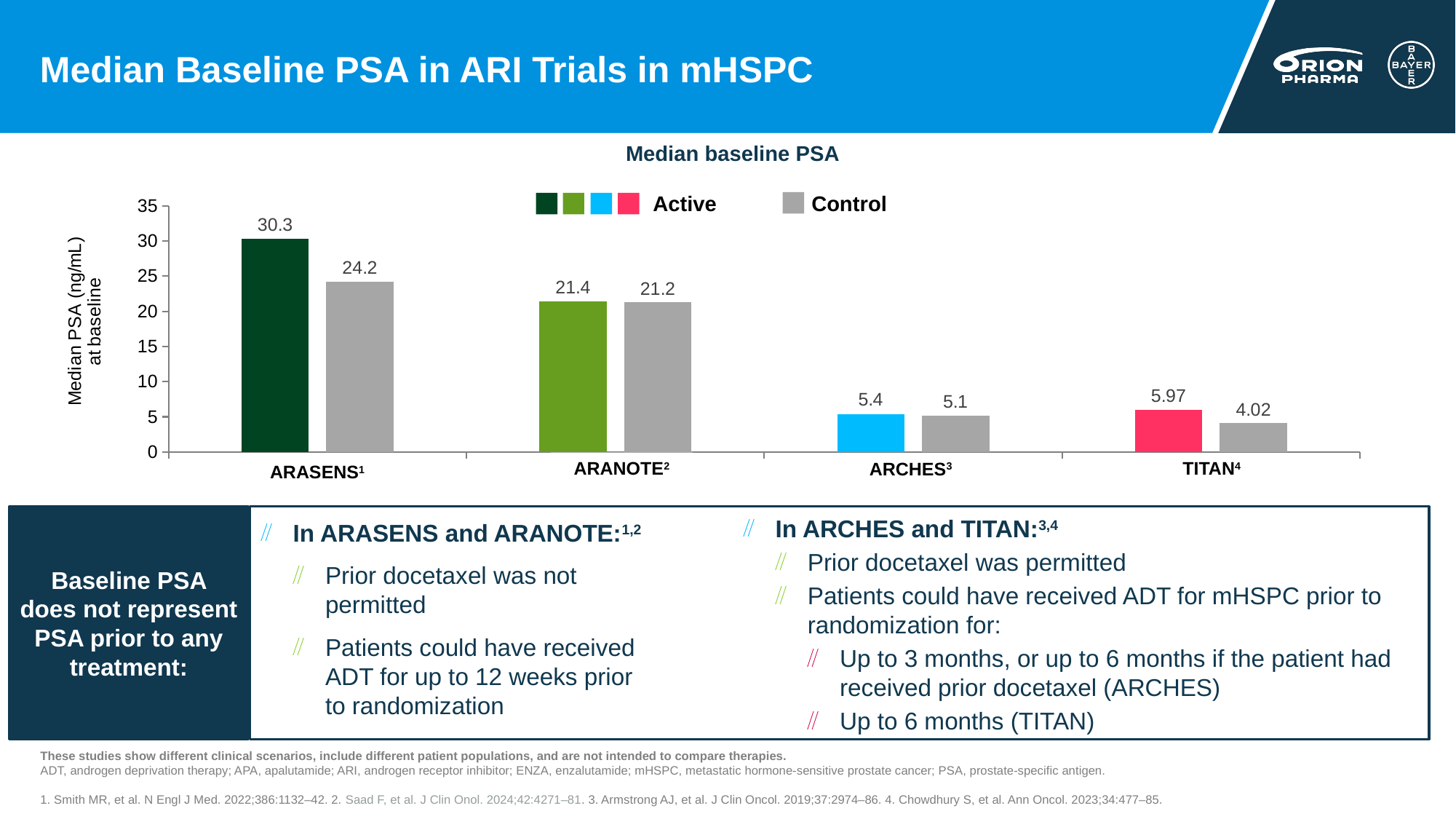

# Median Baseline PSA in ARI Trials in mHSPC

### Chart

| Category | Active | Control |
|---|---|---|
| ARASENS1 | 30.3 | 24.2 |
| ARANOTE | 21.4 | 21.2 |
| ARCHES | 5.4 | 5.1 |
| TITAN | 5.97 | 4.02 |
Median baseline PSA
Active
Control

ARANOTE2
TITAN4
ARCHES3
ARASENS1
Baseline PSA does not represent PSA prior to any treatment:

In ARASENS and ARANOTE:1,2
Prior docetaxel was not permitted
Patients could have received ADT for up to 12 weeks prior to randomization
In ARCHES and TITAN:3,4
Prior docetaxel was permitted
Patients could have received ADT for mHSPC prior to randomization for:
Up to 3 months, or up to 6 months if the patient had received prior docetaxel (ARCHES)
Up to 6 months (TITAN)

These studies show different clinical scenarios, include different patient populations, and are not intended to compare therapies.
ADT, androgen deprivation therapy; APA, apalutamide; ARI, androgen receptor inhibitor; ENZA, enzalutamide; mHSPC, metastatic hormone-sensitive prostate cancer; PSA, prostate-specific antigen.

1. Smith MR, et al. N Engl J Med. 2022;386:1132–42. 2. Saad F, et al. J Clin Onol. 2024;42:4271–81. 3. Armstrong AJ, et al. J Clin Oncol. 2019;37:2974–86. 4. Chowdhury S, et al. Ann Oncol. 2023;34:477–85.